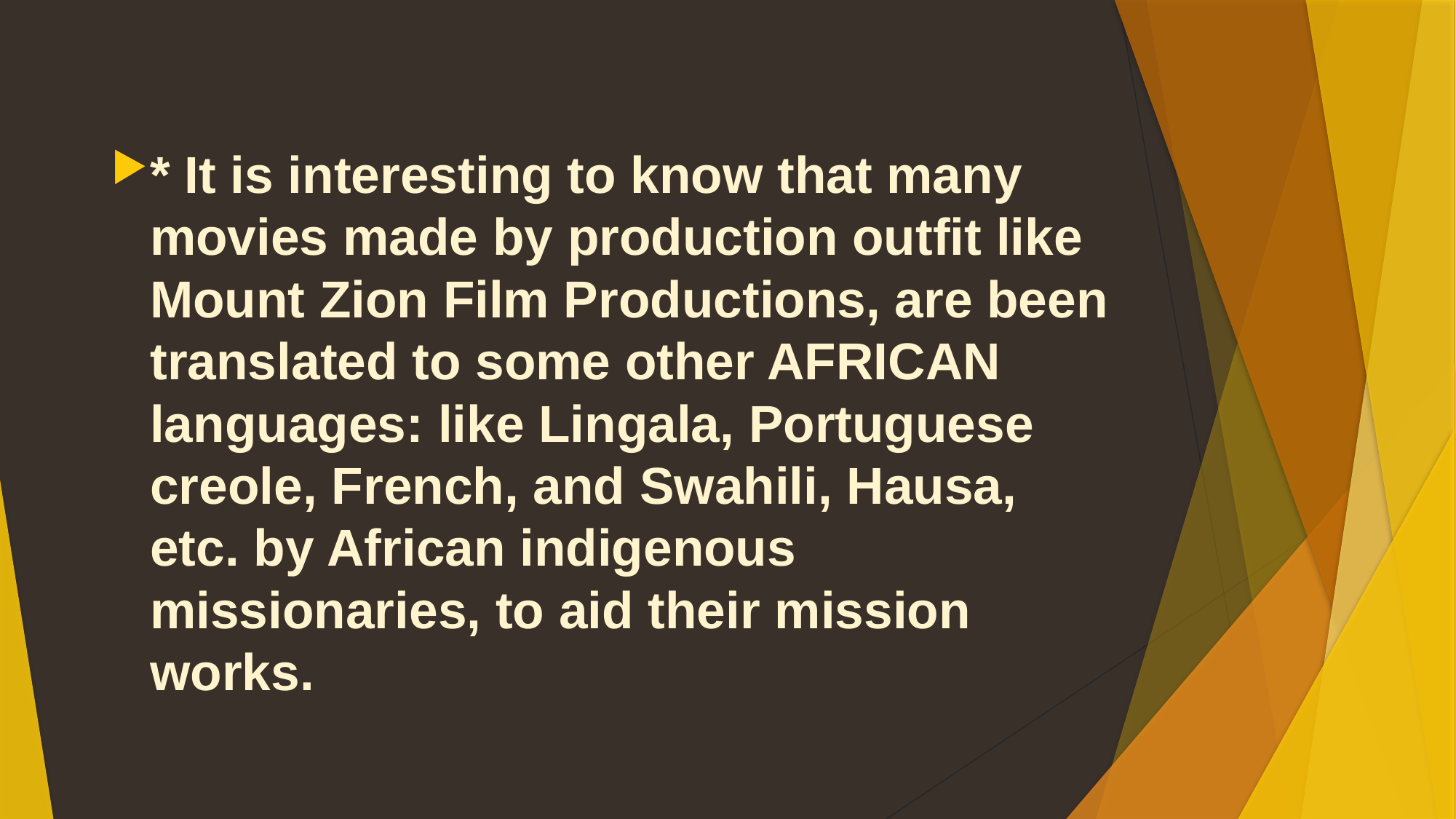

* It is interesting to know that many movies made by production outfit like Mount Zion Film Productions, are been translated to some other AFRICAN languages: like Lingala, Portuguese creole, French, and Swahili, Hausa, etc. by African indigenous missionaries, to aid their mission works.